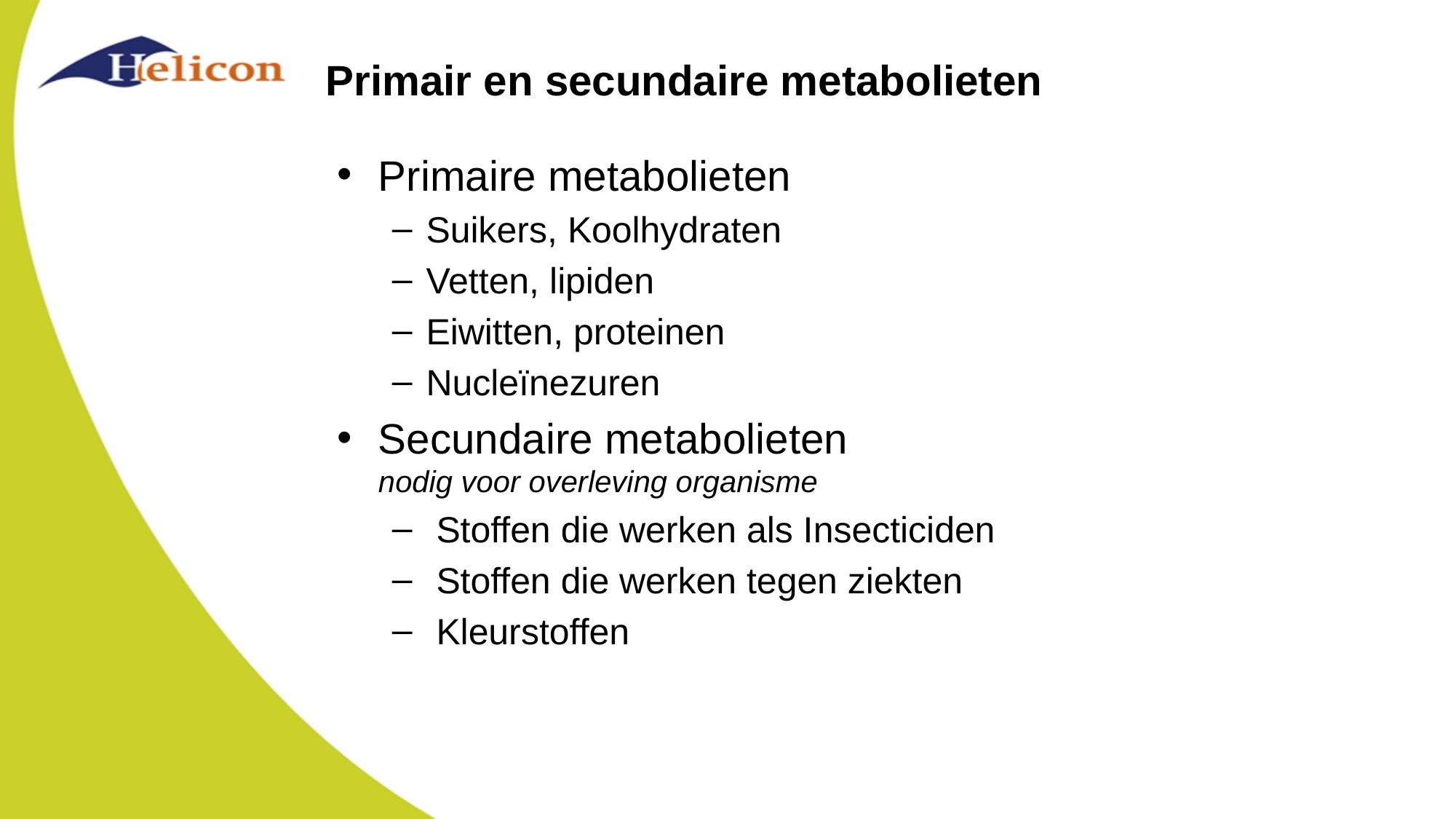

# Primair en secundaire metabolieten
Primaire metabolieten
Suikers, Koolhydraten
Vetten, lipiden
Eiwitten, proteinen
Nucleïnezuren
Secundaire metabolieten
nodig voor overleving organisme
 Stoffen die werken als Insecticiden
 Stoffen die werken tegen ziekten
 Kleurstoffen